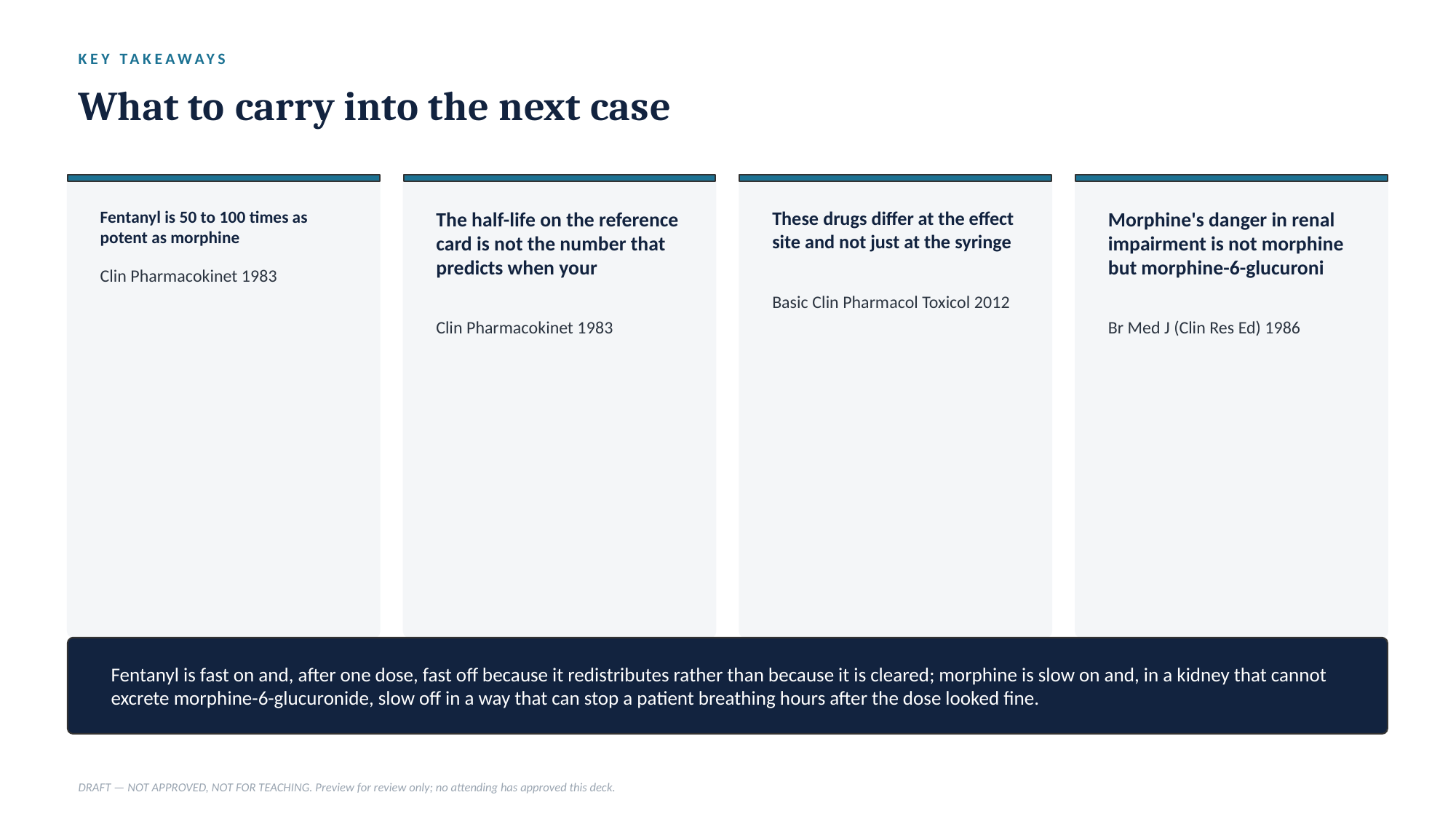

KEY TAKEAWAYS
What to carry into the next case

Fentanyl is 50 to 100 times as potent as morphine
The half-life on the reference card is not the number that predicts when your
These drugs differ at the effect site and not just at the syringe
Morphine's danger in renal impairment is not morphine but morphine-6-glucuroni
Clin Pharmacokinet 1983
Basic Clin Pharmacol Toxicol 2012
Clin Pharmacokinet 1983
Br Med J (Clin Res Ed) 1986

Fentanyl is fast on and, after one dose, fast off because it redistributes rather than because it is cleared; morphine is slow on and, in a kidney that cannot excrete morphine-6-glucuronide, slow off in a way that can stop a patient breathing hours after the dose looked fine.
DRAFT — NOT APPROVED, NOT FOR TEACHING. Preview for review only; no attending has approved this deck.